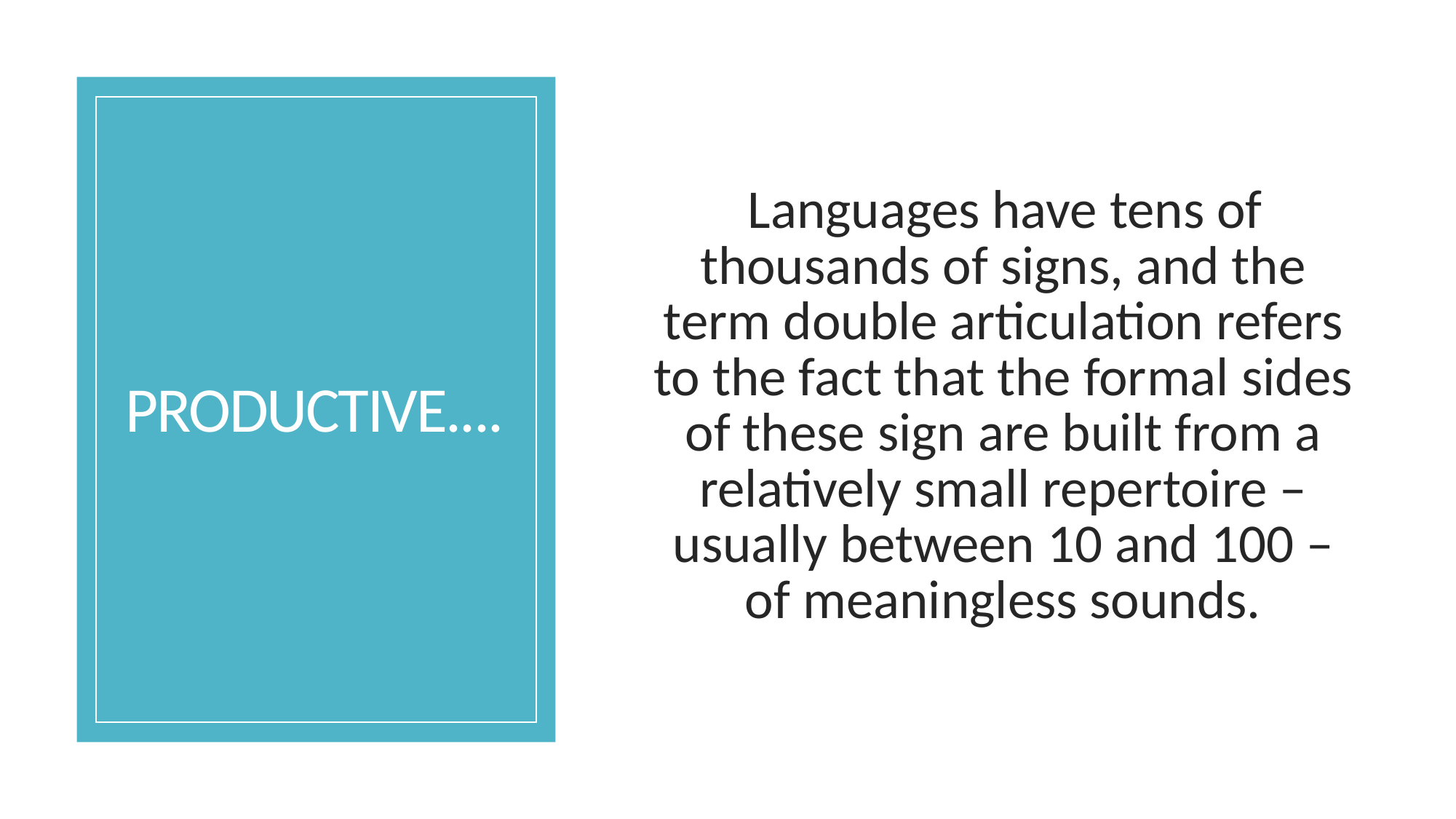

# PRODUCTIVE....
Languages have tens of thousands of signs, and the term double articulation refers to the fact that the formal sides of these sign are built from a relatively small repertoire – usually between 10 and 100 – of meaningless sounds.